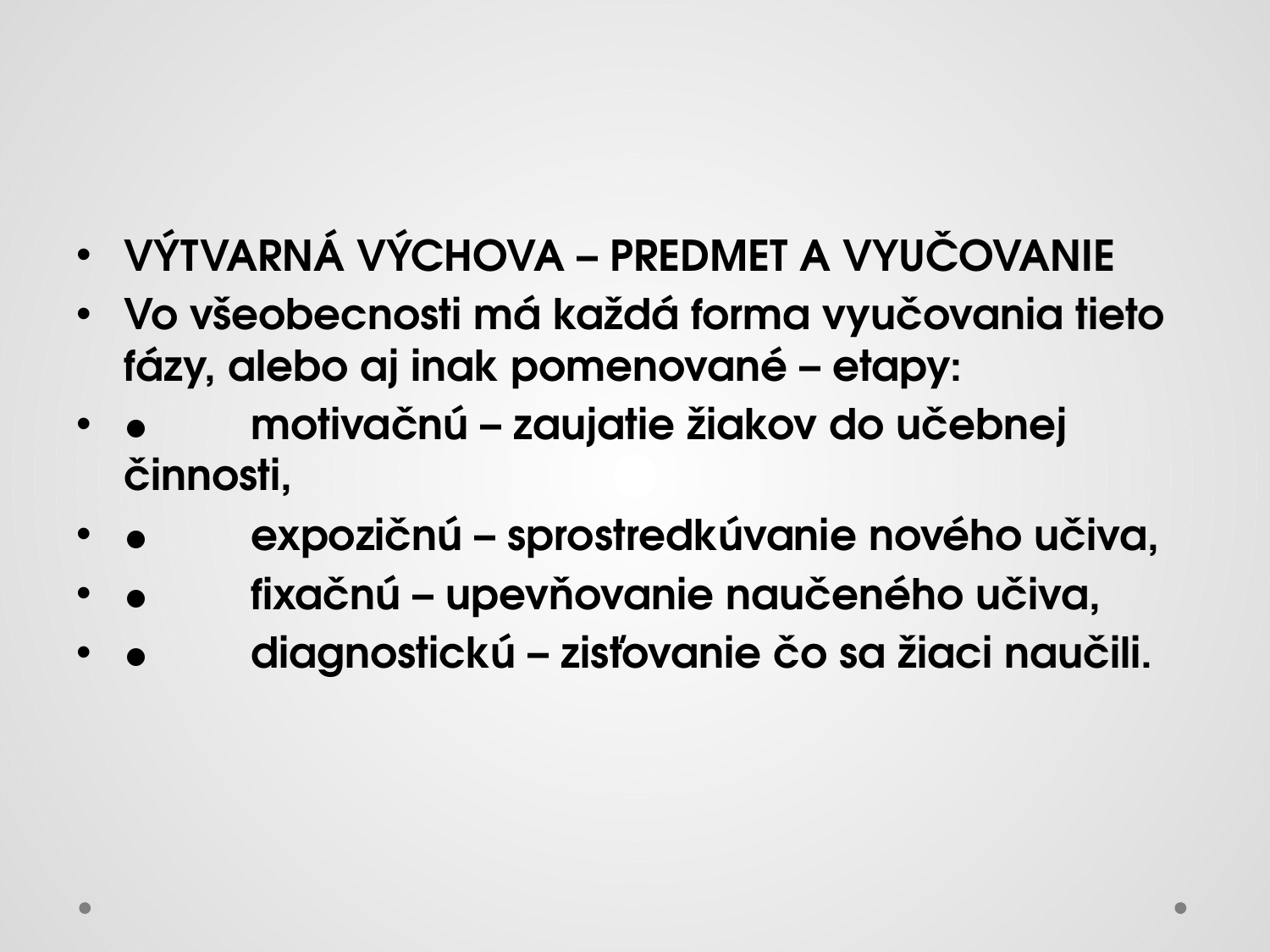

#
VÝTVARNÁ VÝCHOVA – PREDMET A VYUČOVANIE
Vo všeobecnosti má každá forma vyučovania tieto fázy, alebo aj inak pomenované – etapy:
•	motivačnú – zaujatie žiakov do učebnej činnosti,
•	expozičnú – sprostredkúvanie nového učiva,
•	fixačnú – upevňovanie naučeného učiva,
•	diagnostickú – zisťovanie čo sa žiaci naučili.